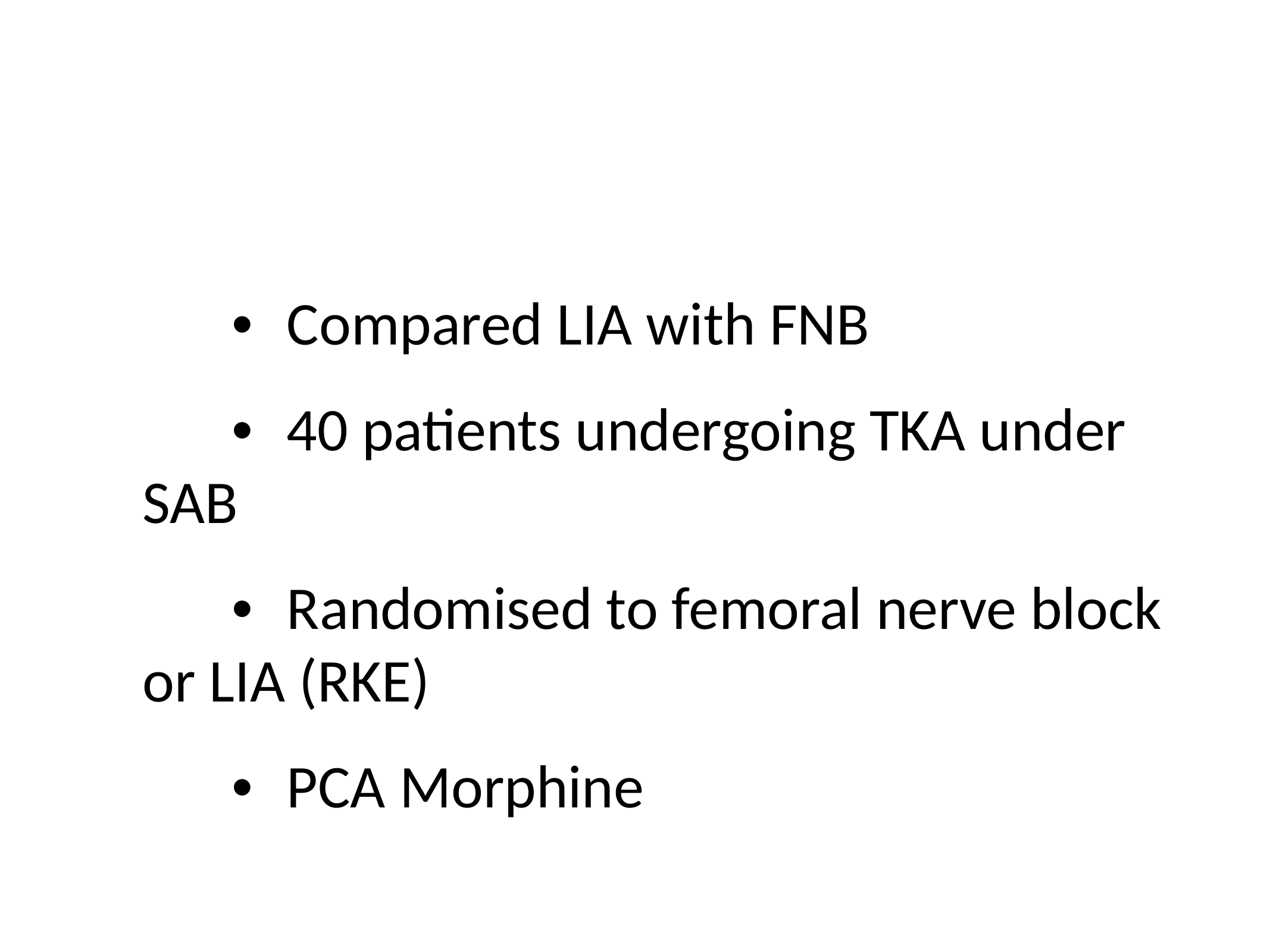

#
		•  Compared LIA with FNB
		•  40 patients undergoing TKA under SAB
		•  Randomised to femoral nerve block or LIA (RKE)
		•  PCA Morphine